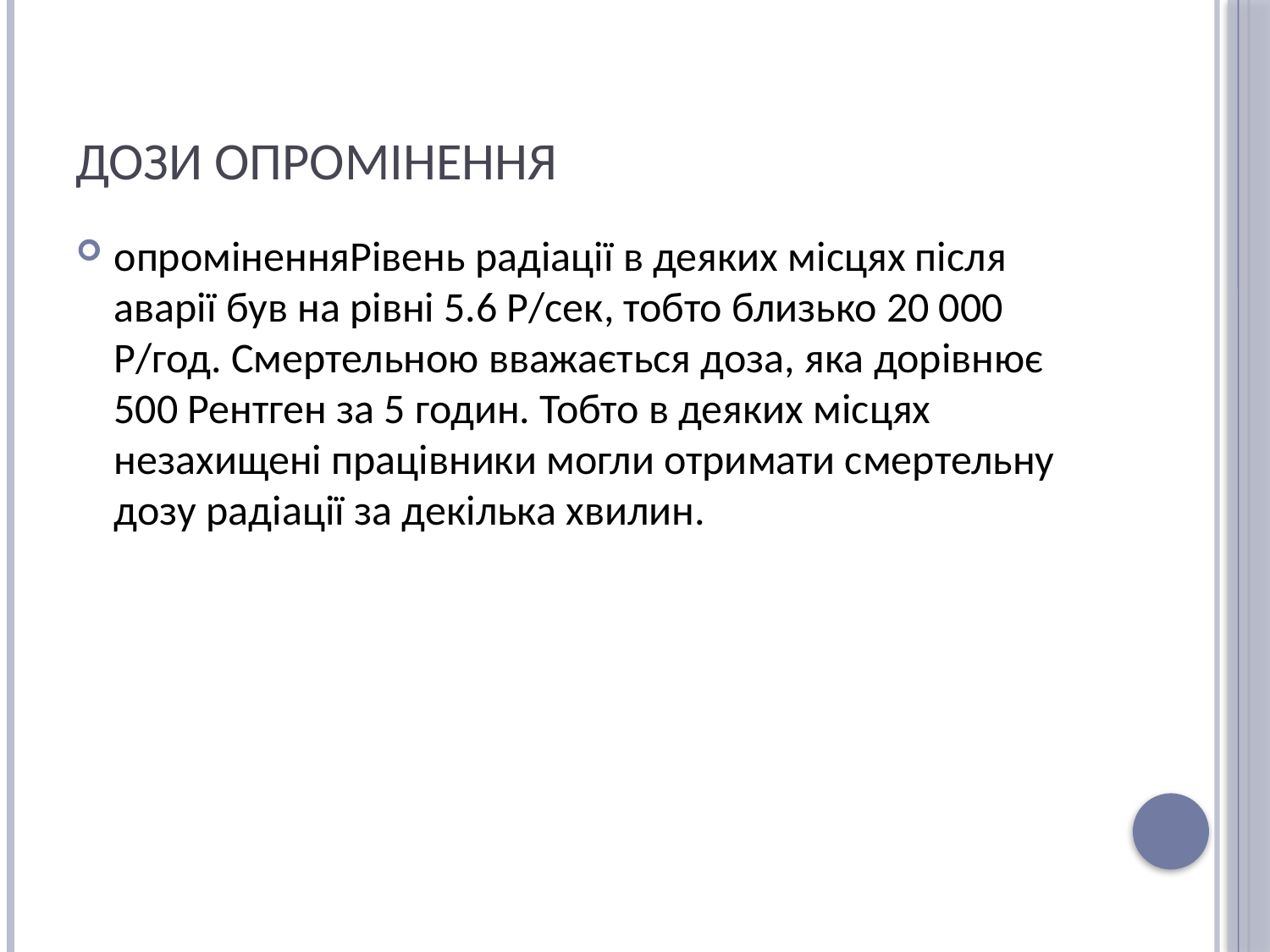

# Дози опромінення
опроміненняРівень радіації в деяких місцях після аварії був на рівні 5.6 Р/сек, тобто близько 20 000 Р/год. Смертельною вважається доза, яка дорівнює 500 Рентген за 5 годин. Тобто в деяких місцях незахищені працівники могли отримати смертельну дозу радіації за декілька хвилин.